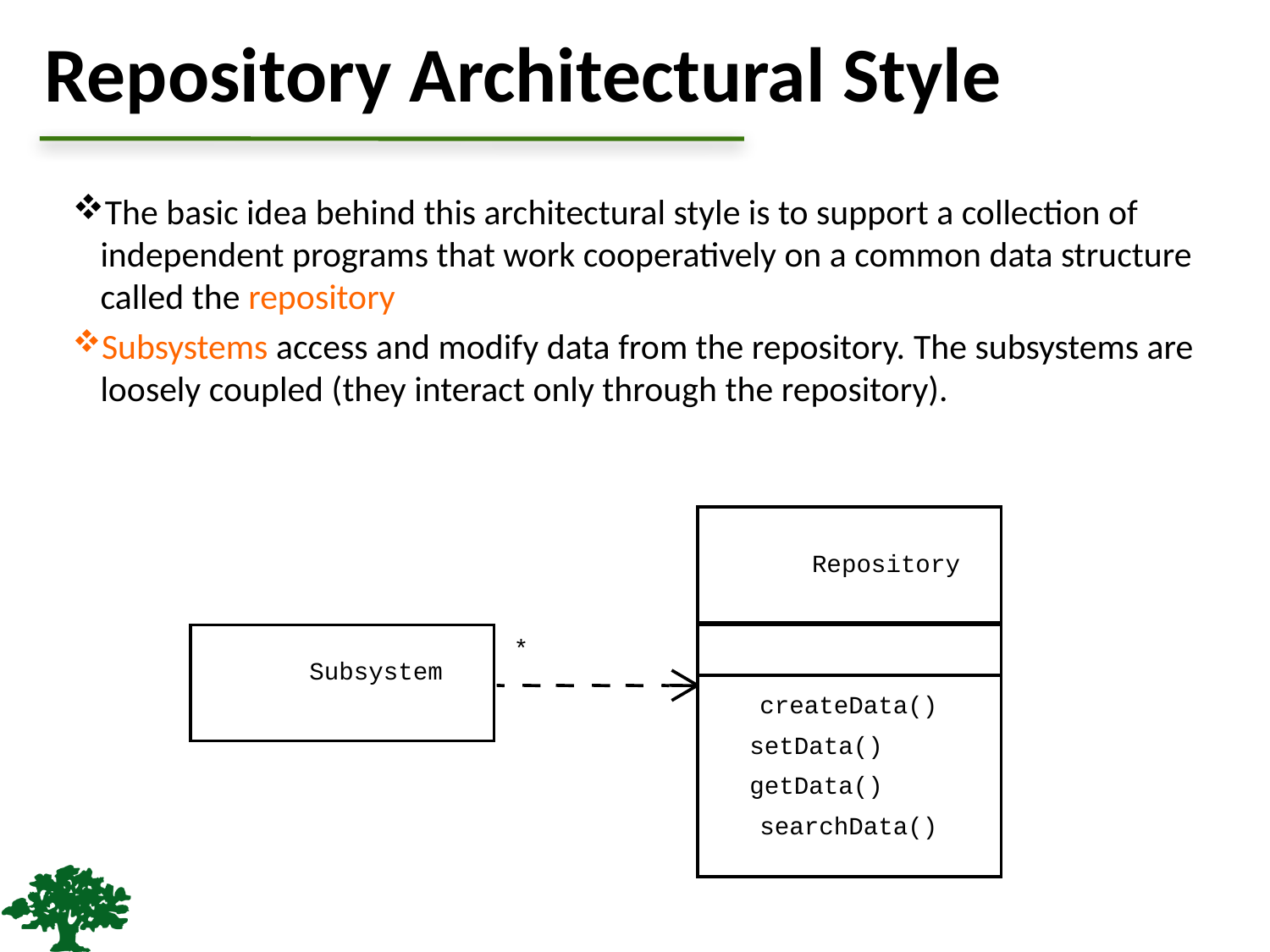

# Repository Architectural Style

The basic idea behind this architectural style is to support a collection of independent programs that work cooperatively on a common data structure called the repository
Subsystems access and modify data from the repository. The subsystems are loosely coupled (they interact only through the repository).

Repository

Subsystem

createData()
setData()
getData()
searchData()
*